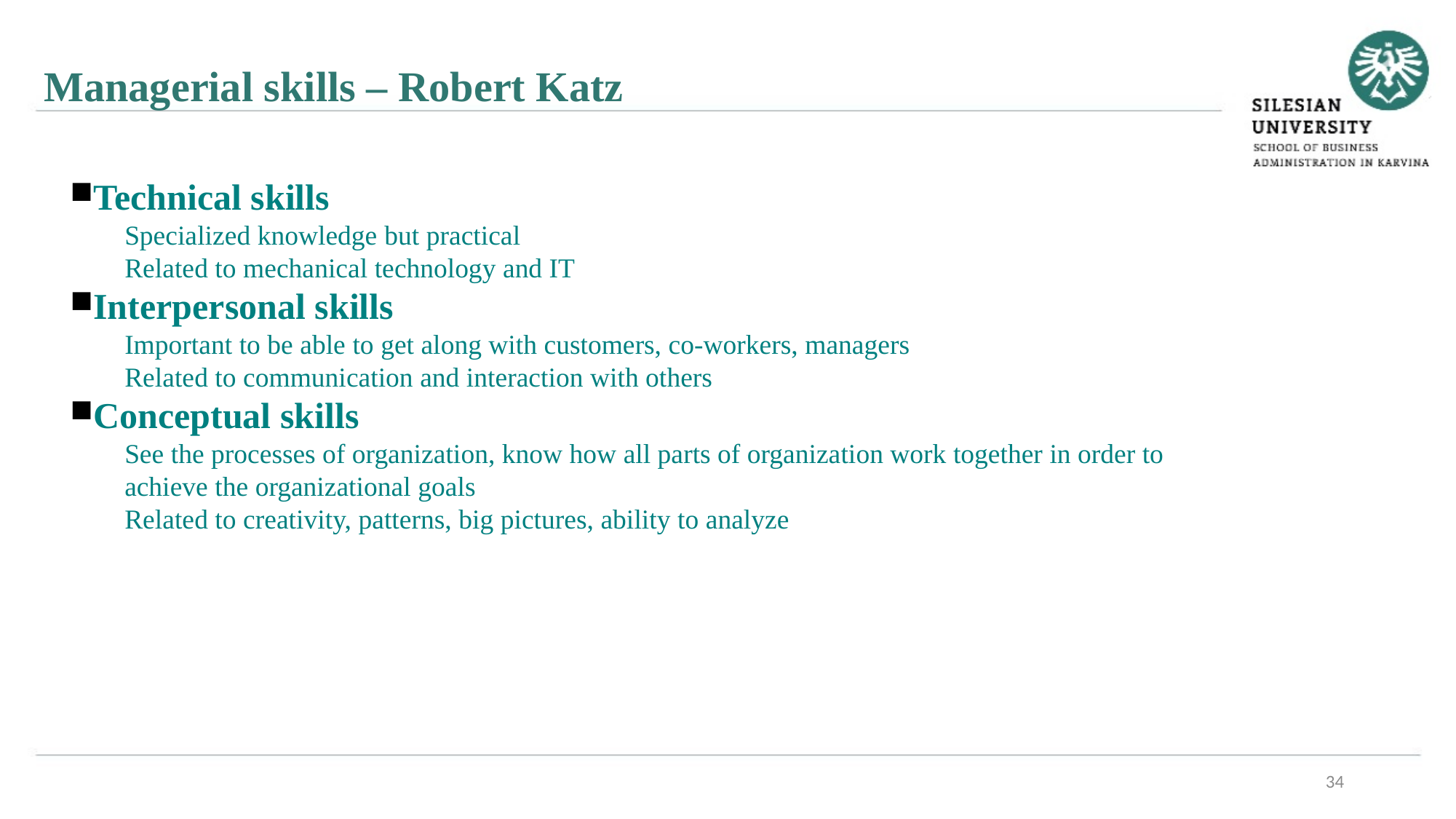

Managerial skills – Robert Katz

Technical skills
Specialized knowledge but practical
Related to mechanical technology and IT
Interpersonal skills
Important to be able to get along with customers, co-workers, managers
Related to communication and interaction with others
Conceptual skills
See the processes of organization, know how all parts of organization work together in order to achieve the organizational goals
Related to creativity, patterns, big pictures, ability to analyze

34